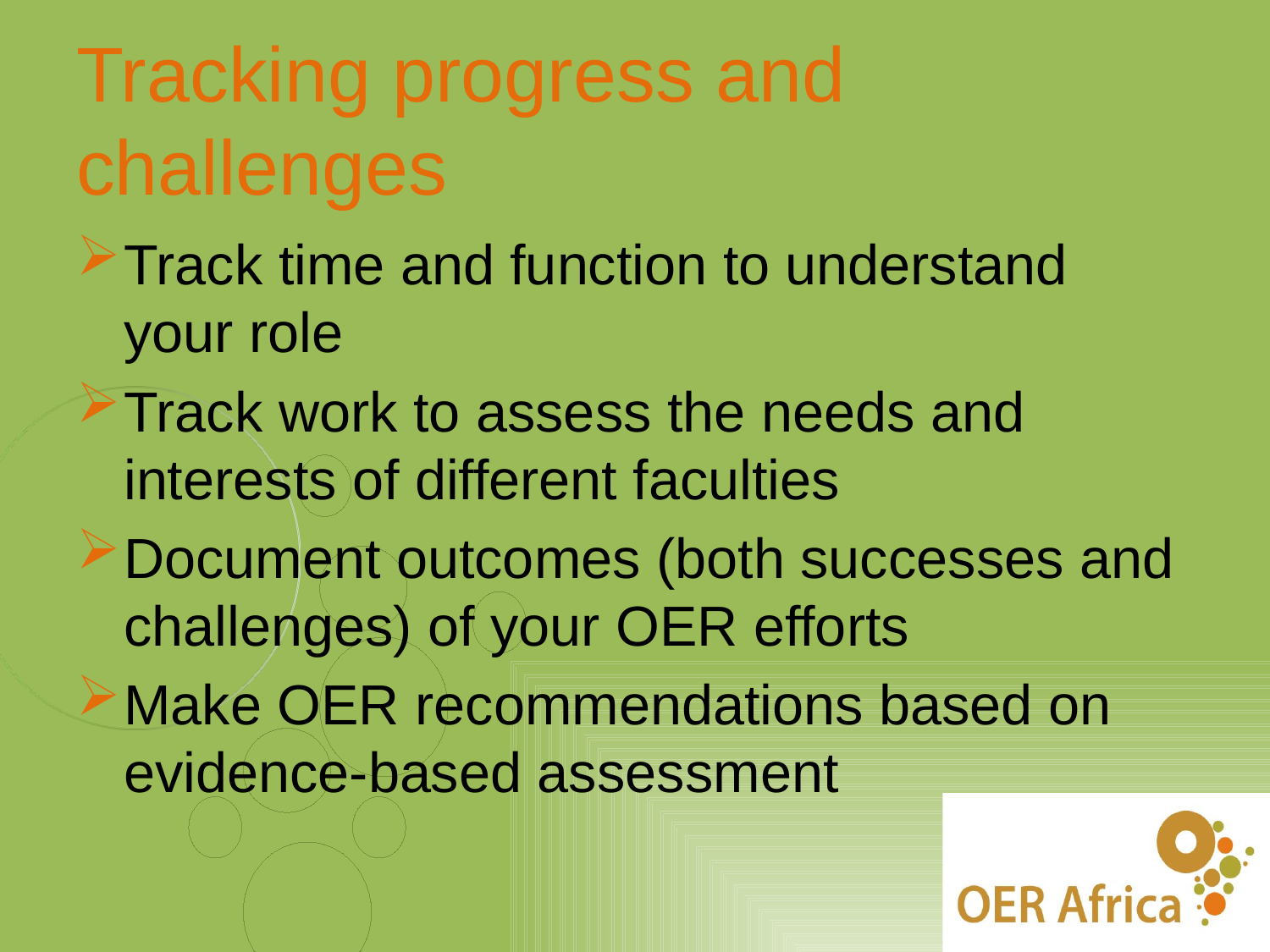

# Tracking progress and challenges
Track time and function to understand your role
Track work to assess the needs and interests of different faculties
Document outcomes (both successes and challenges) of your OER efforts
Make OER recommendations based on evidence-based assessment